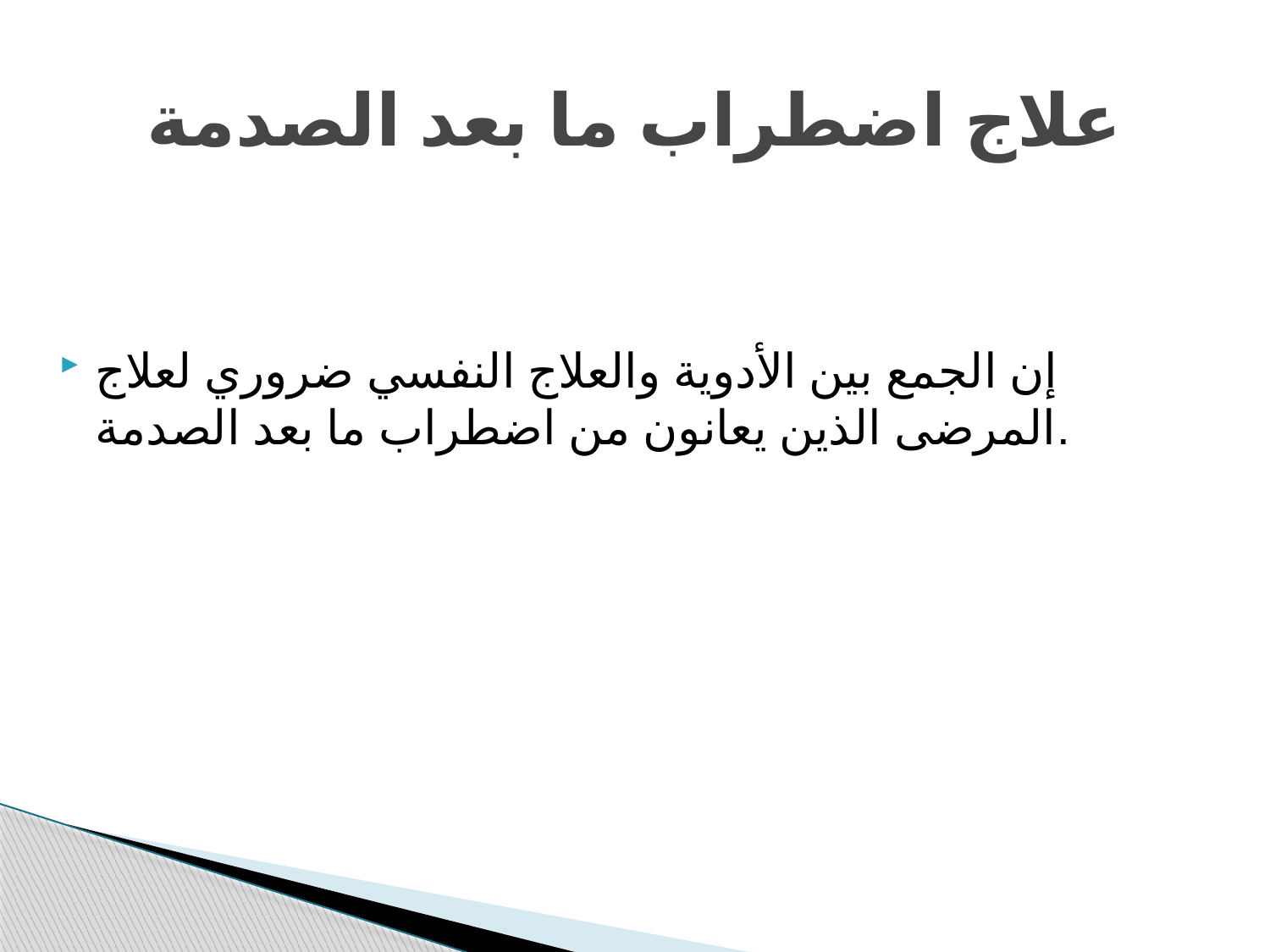

# علاج اضطراب ما بعد الصدمة

إن الجمع بين الأدوية والعلاج النفسي ضروري لعلاج المرضى الذين يعانون من اضطراب ما بعد الصدمة.